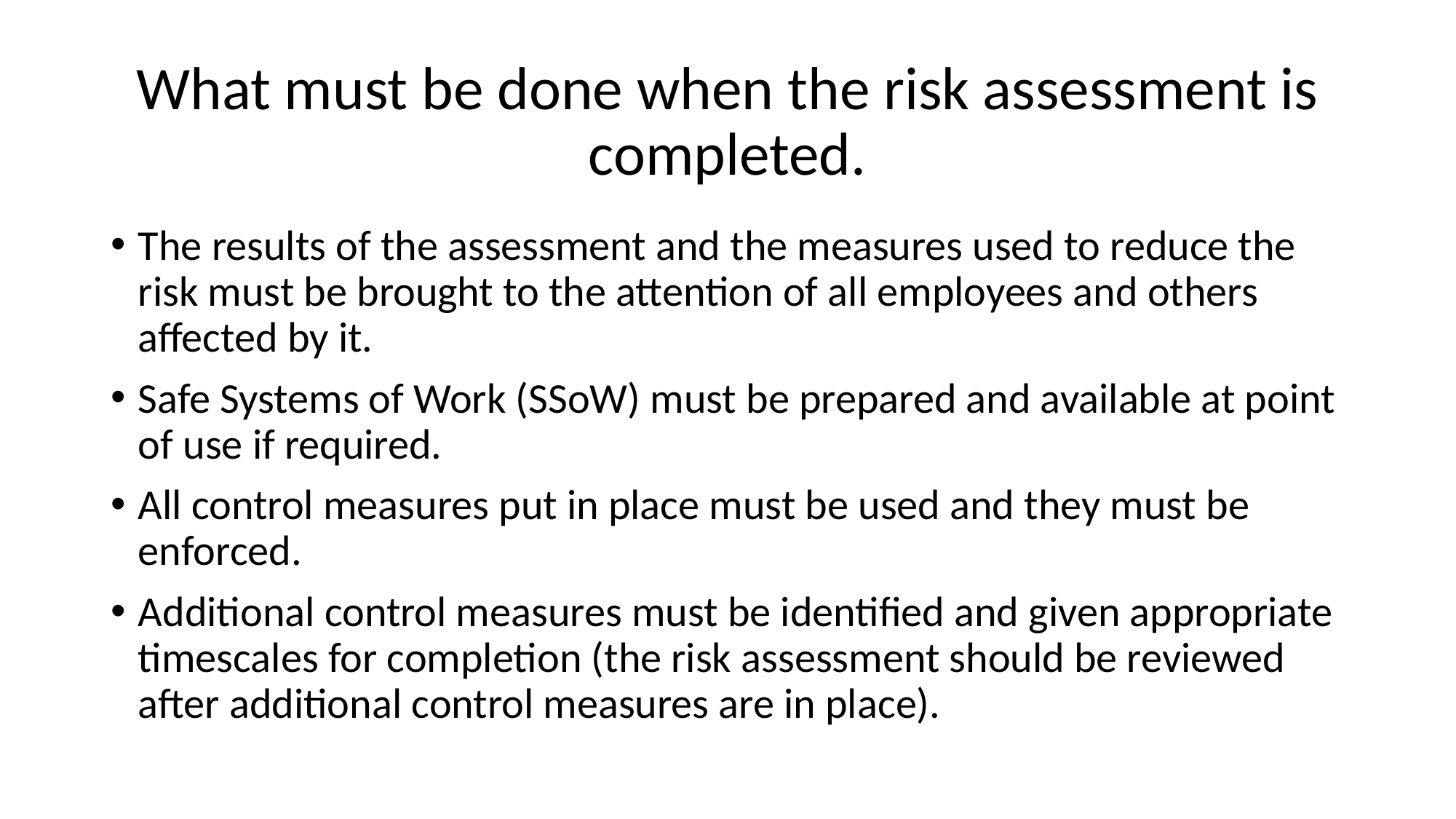

# What must be done when the risk assessment is completed.
The results of the assessment and the measures used to reduce the risk must be brought to the attention of all employees and others affected by it.
Safe Systems of Work (SSoW) must be prepared and available at point of use if required.
All control measures put in place must be used and they must be enforced.
Additional control measures must be identified and given appropriate timescales for completion (the risk assessment should be reviewed after additional control measures are in place).